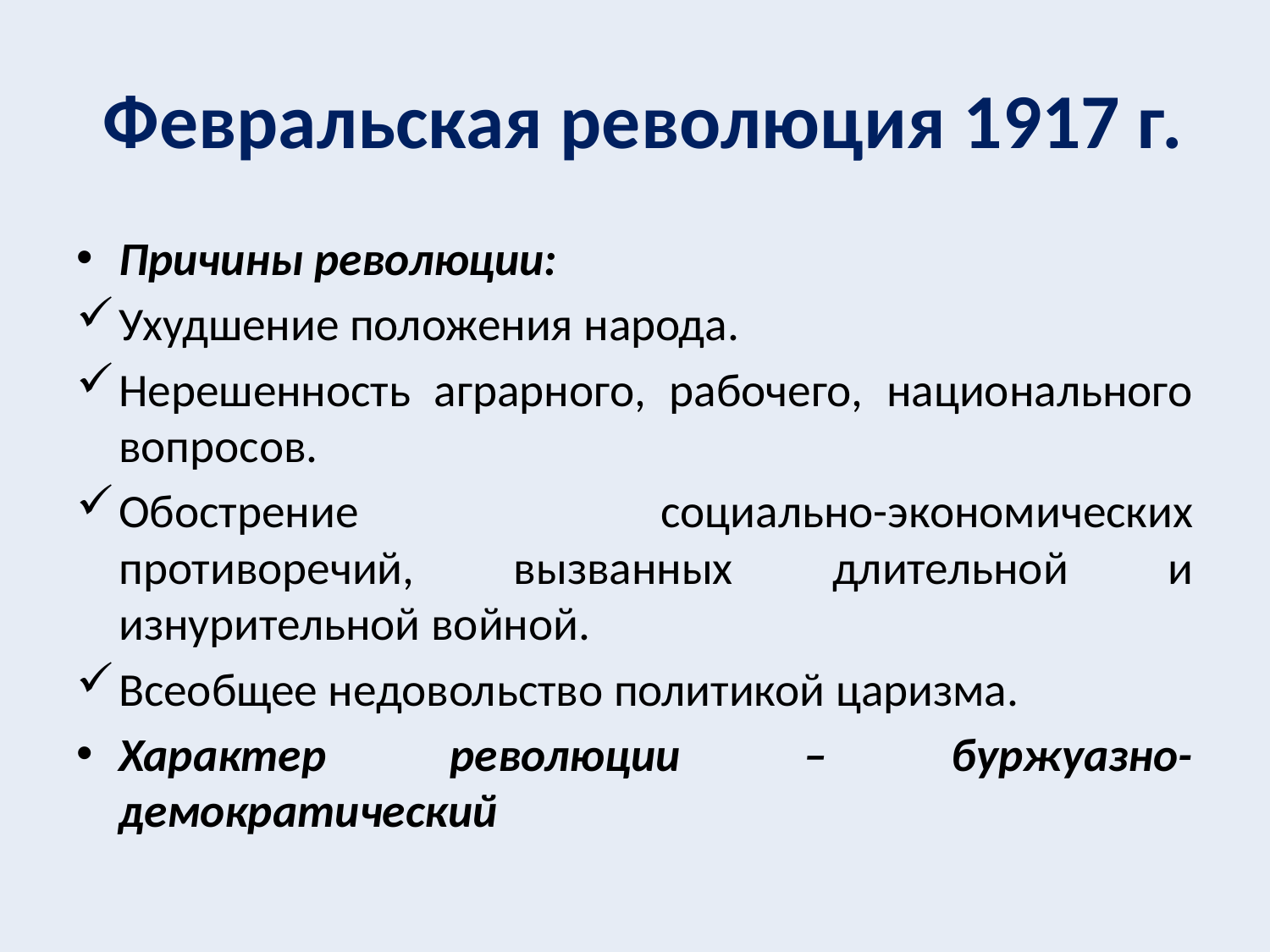

# Февральская революция 1917 г.
Причины революции:
Ухудшение положения народа.
Нерешенность аграрного, рабочего, национального вопросов.
Обострение социально-экономических противоречий, вызванных длительной и изнурительной войной.
Всеобщее недовольство политикой царизма.
Характер революции – буржуазно-демократический